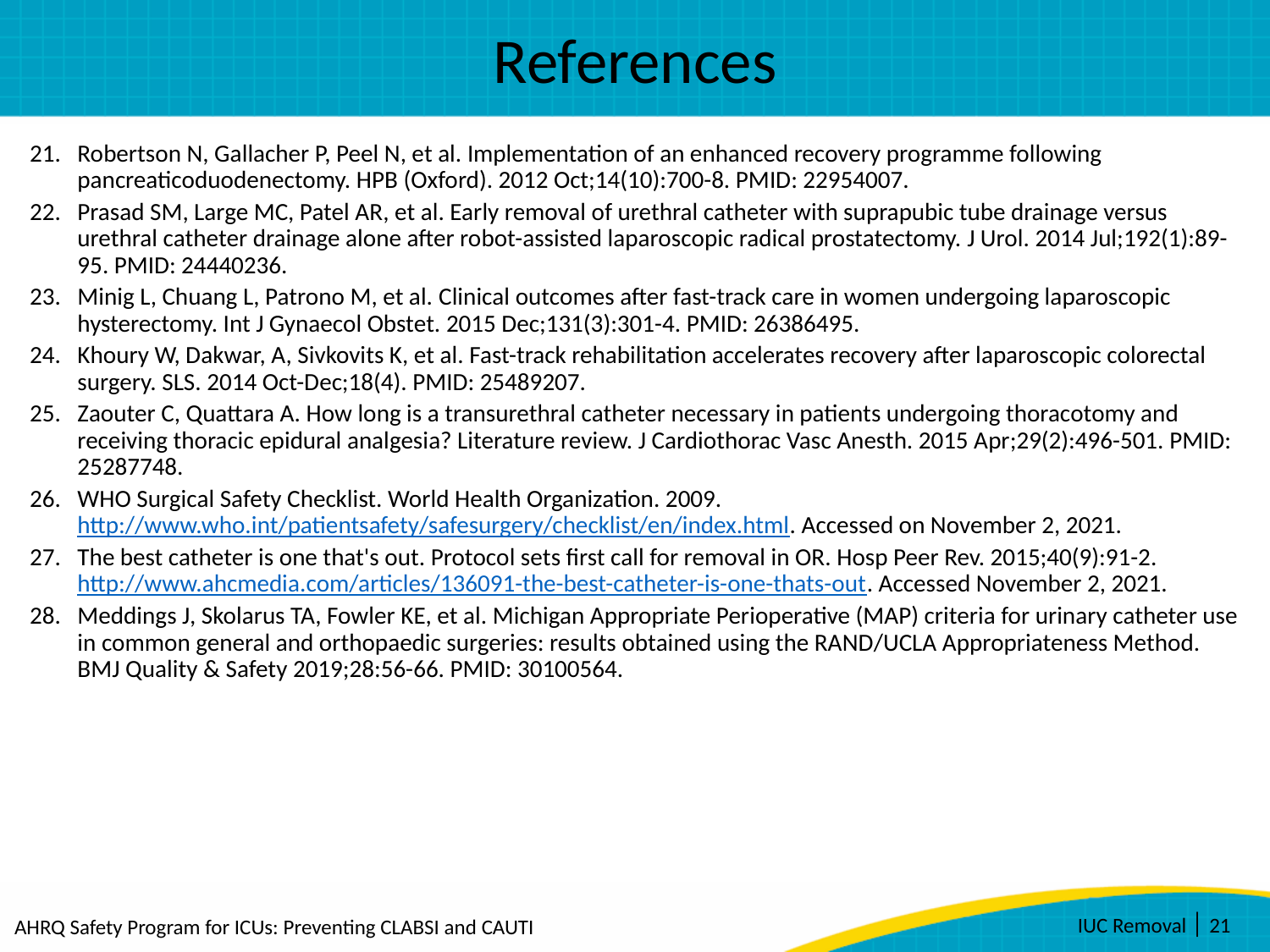

# References
Robertson N, Gallacher P, Peel N, et al. Implementation of an enhanced recovery programme following pancreaticoduodenectomy. HPB (Oxford). 2012 Oct;14(10):700-8. PMID: 22954007.
Prasad SM, Large MC, Patel AR, et al. Early removal of urethral catheter with suprapubic tube drainage versus urethral catheter drainage alone after robot-assisted laparoscopic radical prostatectomy. J Urol. 2014 Jul;192(1):89-95. PMID: 24440236.
Minig L, Chuang L, Patrono M, et al. Clinical outcomes after fast-track care in women undergoing laparoscopic hysterectomy. Int J Gynaecol Obstet. 2015 Dec;131(3):301-4. PMID: 26386495.
Khoury W, Dakwar, A, Sivkovits K, et al. Fast-track rehabilitation accelerates recovery after laparoscopic colorectal surgery. SLS. 2014 Oct-Dec;18(4). PMID: 25489207.
Zaouter C, Quattara A. How long is a transurethral catheter necessary in patients undergoing thoracotomy and receiving thoracic epidural analgesia? Literature review. J Cardiothorac Vasc Anesth. 2015 Apr;29(2):496-501. PMID: 25287748.
WHO Surgical Safety Checklist. World Health Organization. 2009. http://www.who.int/patientsafety/safesurgery/checklist/en/index.html. Accessed on November 2, 2021.
The best catheter is one that's out. Protocol sets first call for removal in OR. Hosp Peer Rev. 2015;40(9):91-2. http://www.ahcmedia.com/articles/136091-the-best-catheter-is-one-thats-out. Accessed November 2, 2021.
Meddings J, Skolarus TA, Fowler KE, et al. Michigan Appropriate Perioperative (MAP) criteria for urinary catheter use in common general and orthopaedic surgeries: results obtained using the RAND/UCLA Appropriateness Method. BMJ Quality & Safety 2019;28:56-66. PMID: 30100564.

IUC Removal ׀ 21